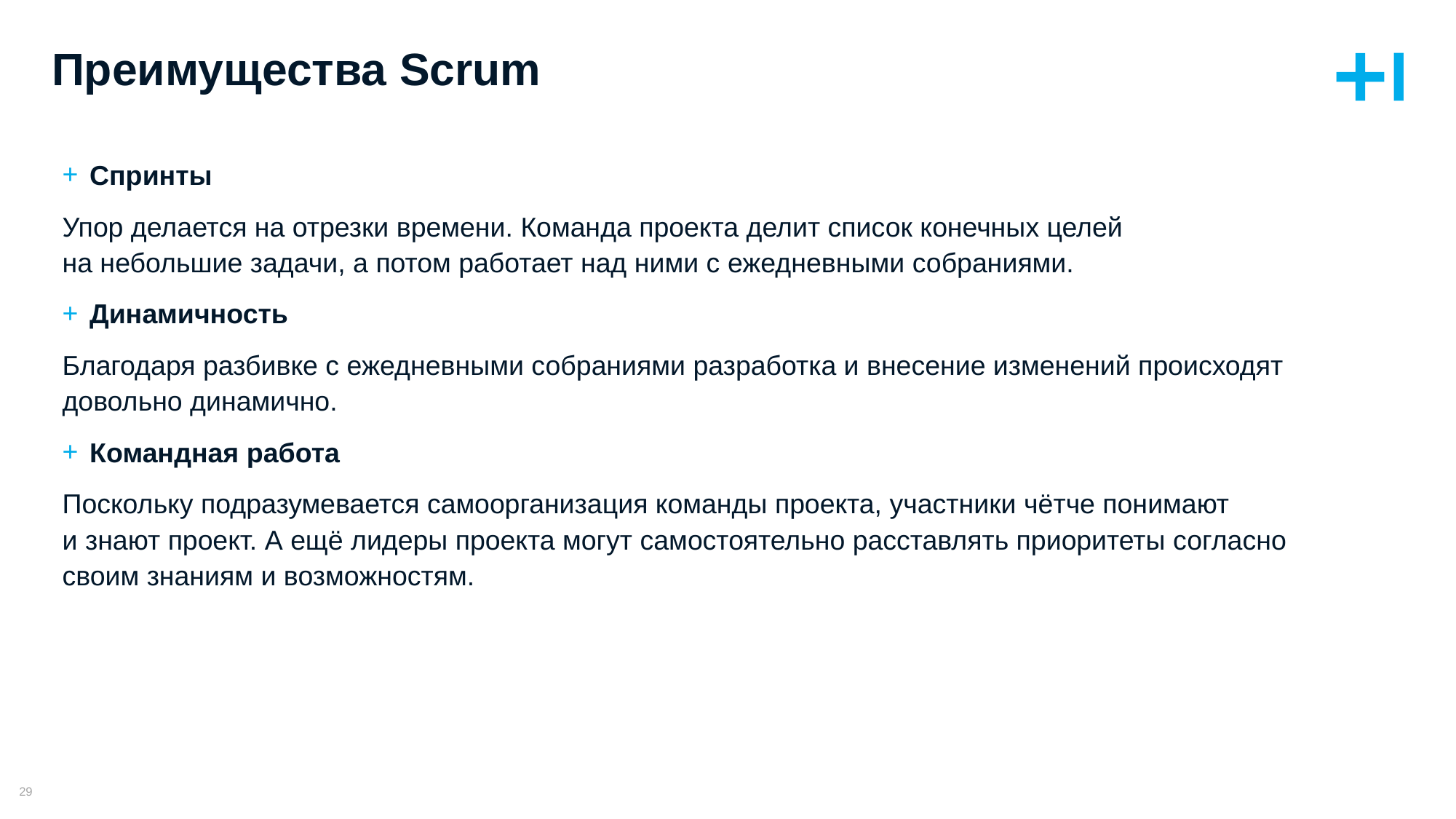

# Преимущества Scrum
Спринты
Упор делается на отрезки времени. Команда проекта делит список конечных целей
на небольшие задачи, а потом работает над ними с ежедневными собраниями.
Динамичность
Благодаря разбивке с ежедневными собраниями разработка и внесение изменений происходят довольно динамично.
Командная работа
Поскольку подразумевается самоорганизация команды проекта, участники чётче понимают       и знают проект. А ещё лидеры проекта могут самостоятельно расставлять приоритеты согласно своим знаниям и возможностям.